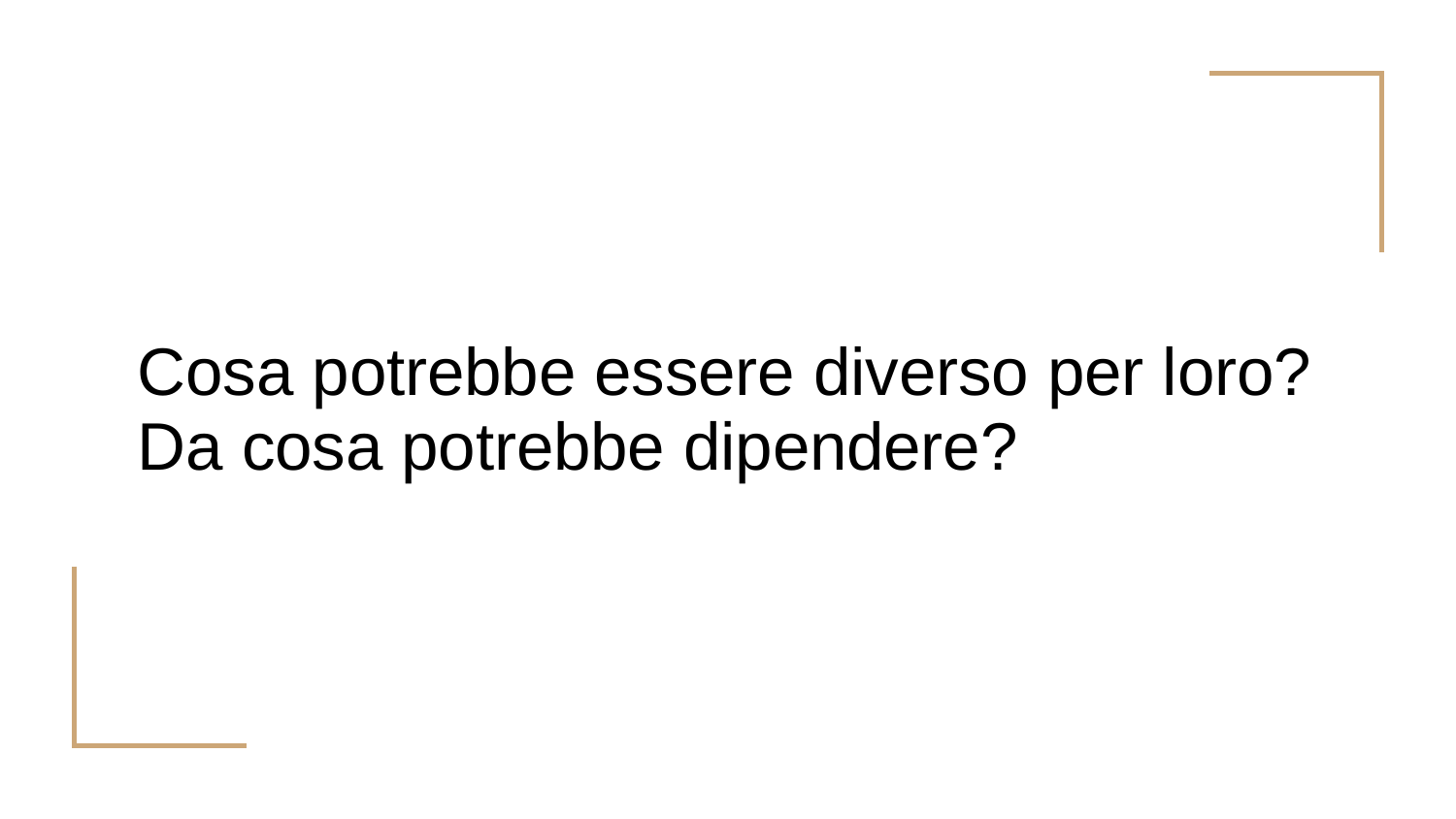

# Cosa potrebbe essere diverso per loro?
Da cosa potrebbe dipendere?